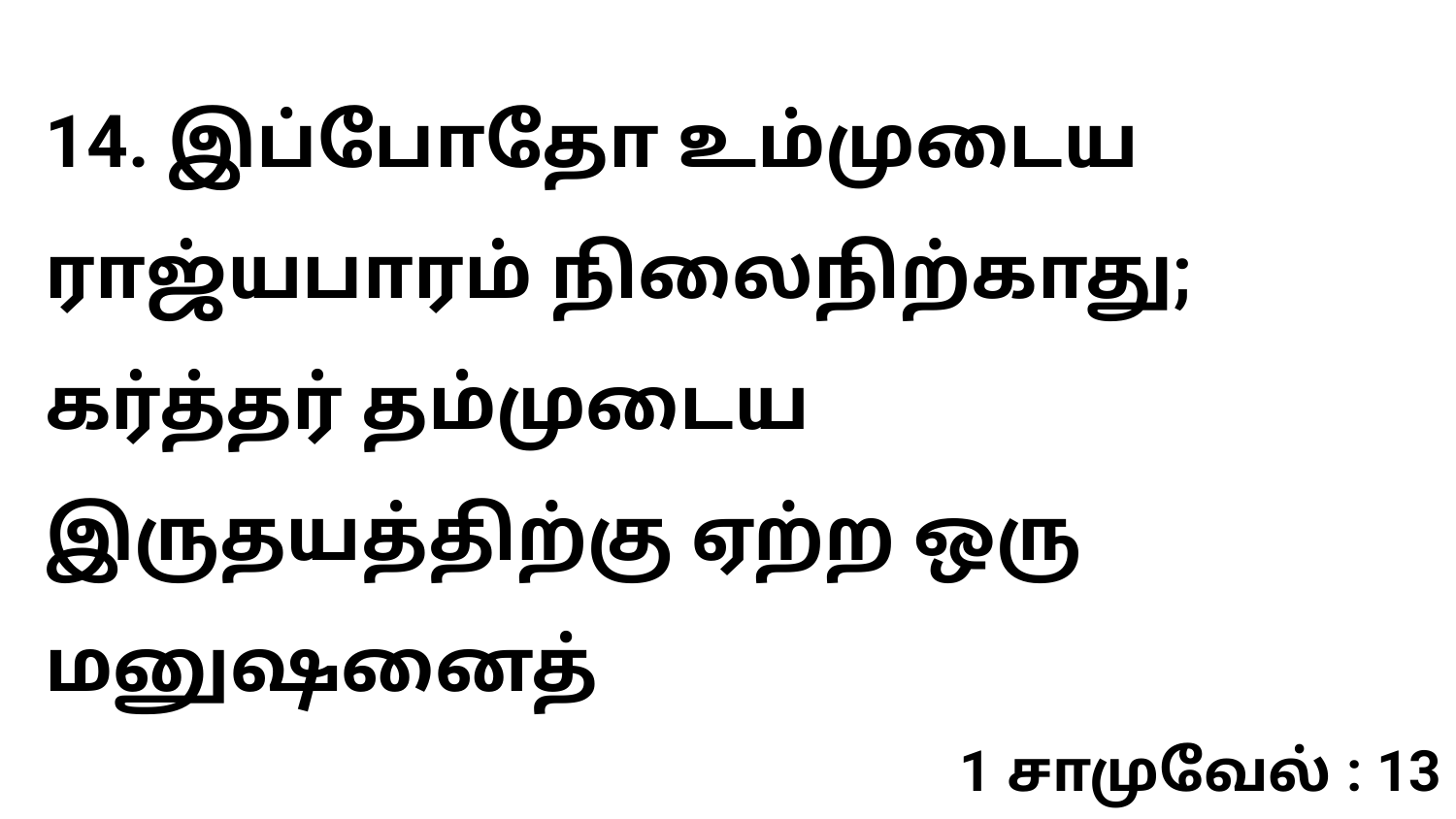

14. இப்போதோ உம்முடைய ராஜ்யபாரம் நிலைநிற்காது; கர்த்தர் தம்முடைய இருதயத்திற்கு ஏற்ற ஒரு மனுஷனைத்
1 சாமுவேல் : 13